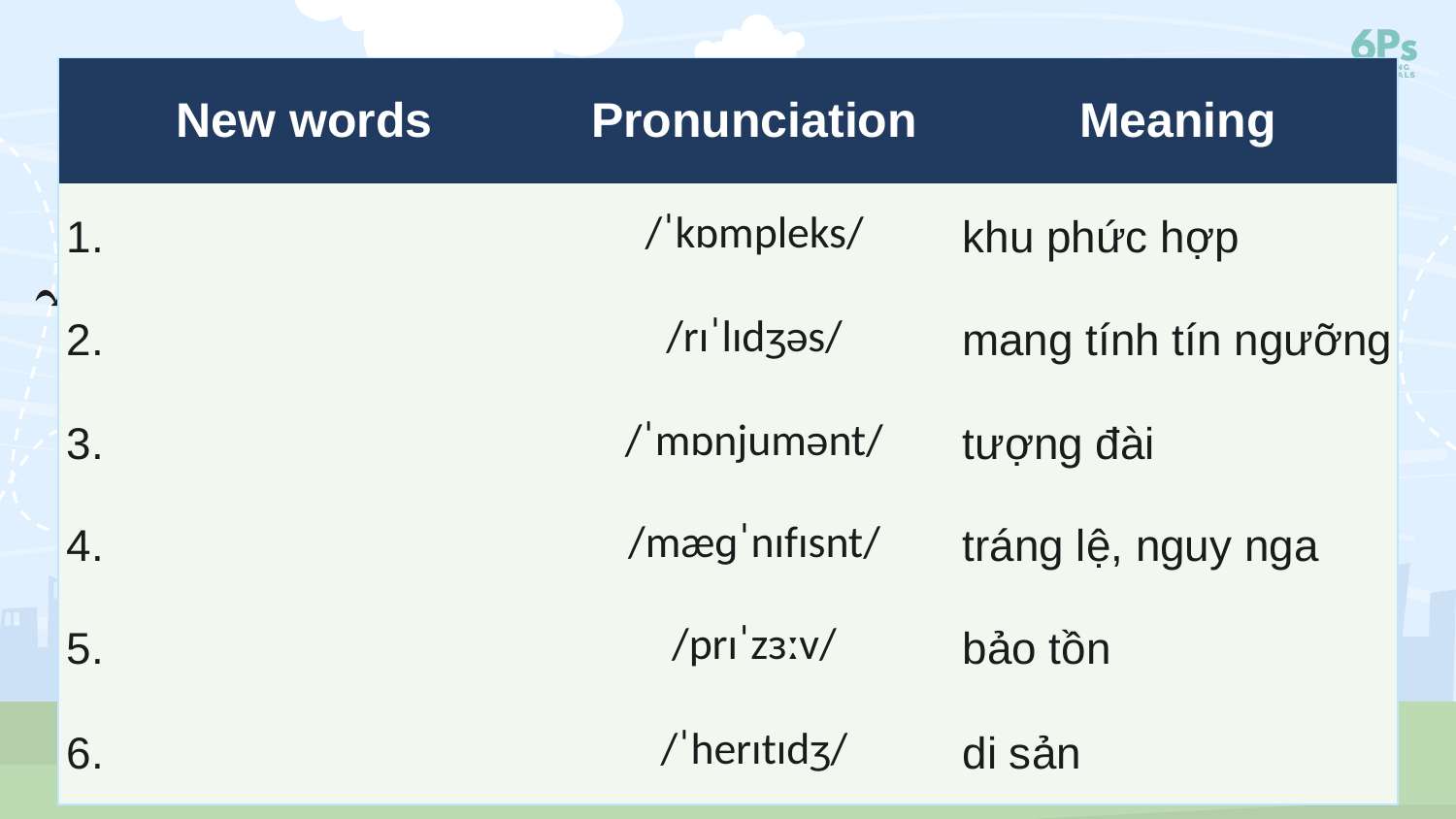

| New words | Pronunciation | Meaning |
| --- | --- | --- |
| 1. complex (n) | /ˈkɒmpleks/ | khu phức hợp |
| 2. religious (adj) | /rɪˈlɪdʒəs/ | mang tính tín ngưỡng |
| 3. monument (n) | /ˈmɒnjumənt/ | tượng đài |
| 4. magnificent (adj) | /mæɡˈnɪfɪsnt/ | tráng lệ, nguy nga |
| 5. preserve (v) | /prɪˈzɜːv/ | bảo tồn |
| 6. heritage | /ˈherɪtɪdʒ/ | di sản |